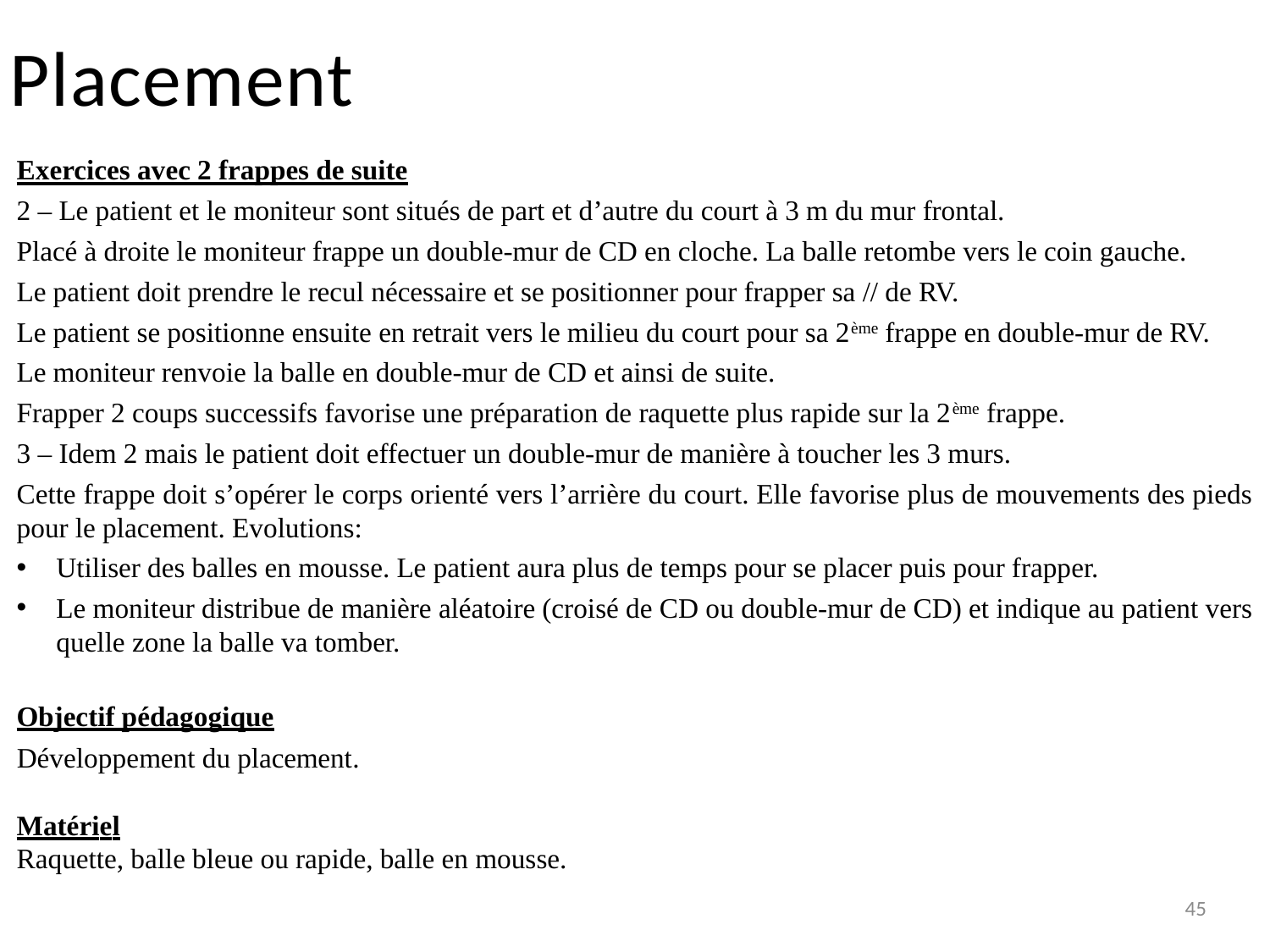

# Placement
Exercices avec 2 frappes de suite
2 – Le patient et le moniteur sont situés de part et d’autre du court à 3 m du mur frontal.
Placé à droite le moniteur frappe un double-mur de CD en cloche. La balle retombe vers le coin gauche.
Le patient doit prendre le recul nécessaire et se positionner pour frapper sa // de RV.
Le patient se positionne ensuite en retrait vers le milieu du court pour sa 2ème frappe en double-mur de RV.
Le moniteur renvoie la balle en double-mur de CD et ainsi de suite.
Frapper 2 coups successifs favorise une préparation de raquette plus rapide sur la 2ème frappe.
3 – Idem 2 mais le patient doit effectuer un double-mur de manière à toucher les 3 murs.
Cette frappe doit s’opérer le corps orienté vers l’arrière du court. Elle favorise plus de mouvements des pieds pour le placement. Evolutions:
Utiliser des balles en mousse. Le patient aura plus de temps pour se placer puis pour frapper.
Le moniteur distribue de manière aléatoire (croisé de CD ou double-mur de CD) et indique au patient vers quelle zone la balle va tomber.

Objectif pédagogique
Développement du placement.

Matériel
Raquette, balle bleue ou rapide, balle en mousse.
45